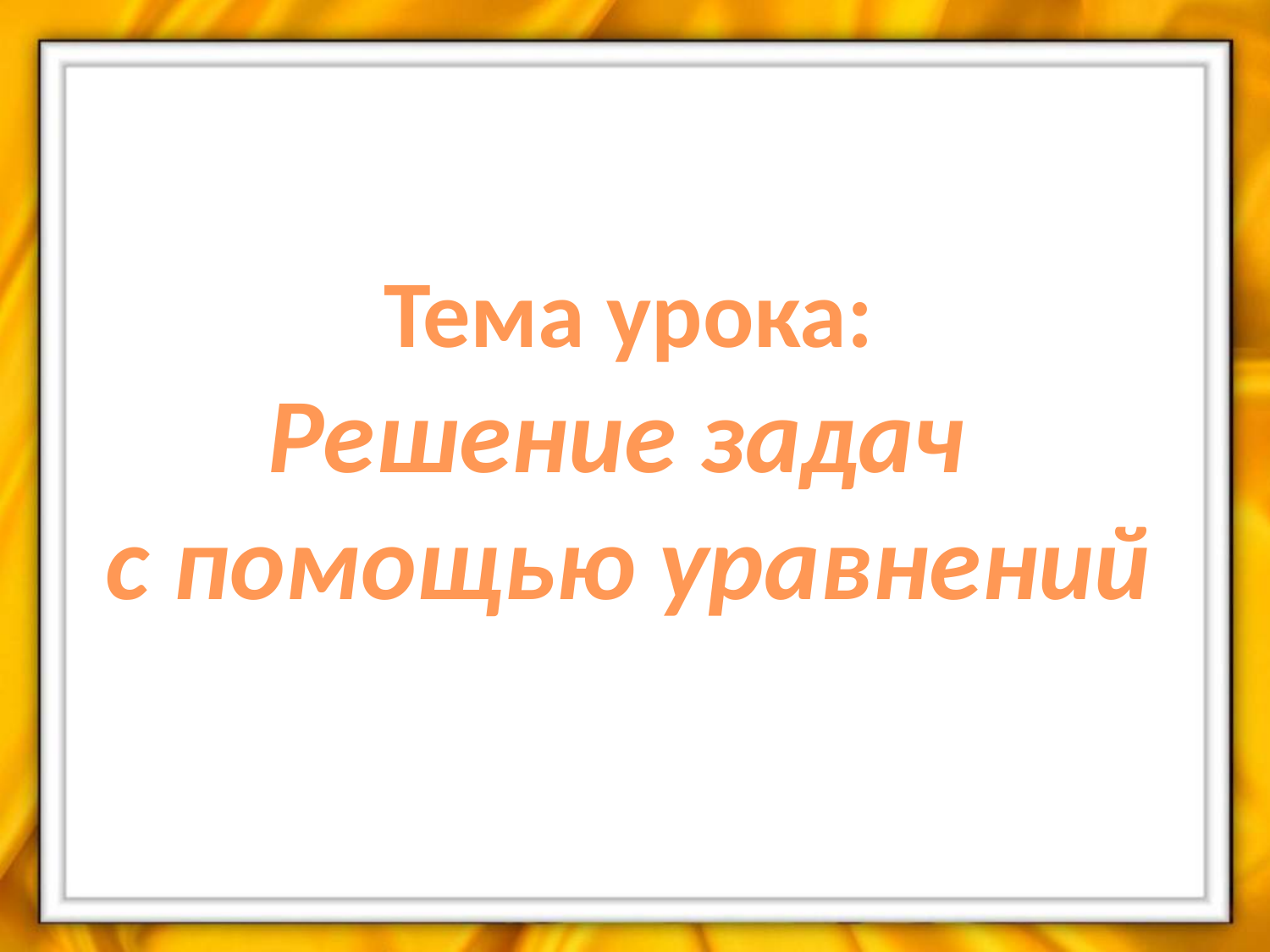

Тема урока:
Решение задач
с помощью уравнений